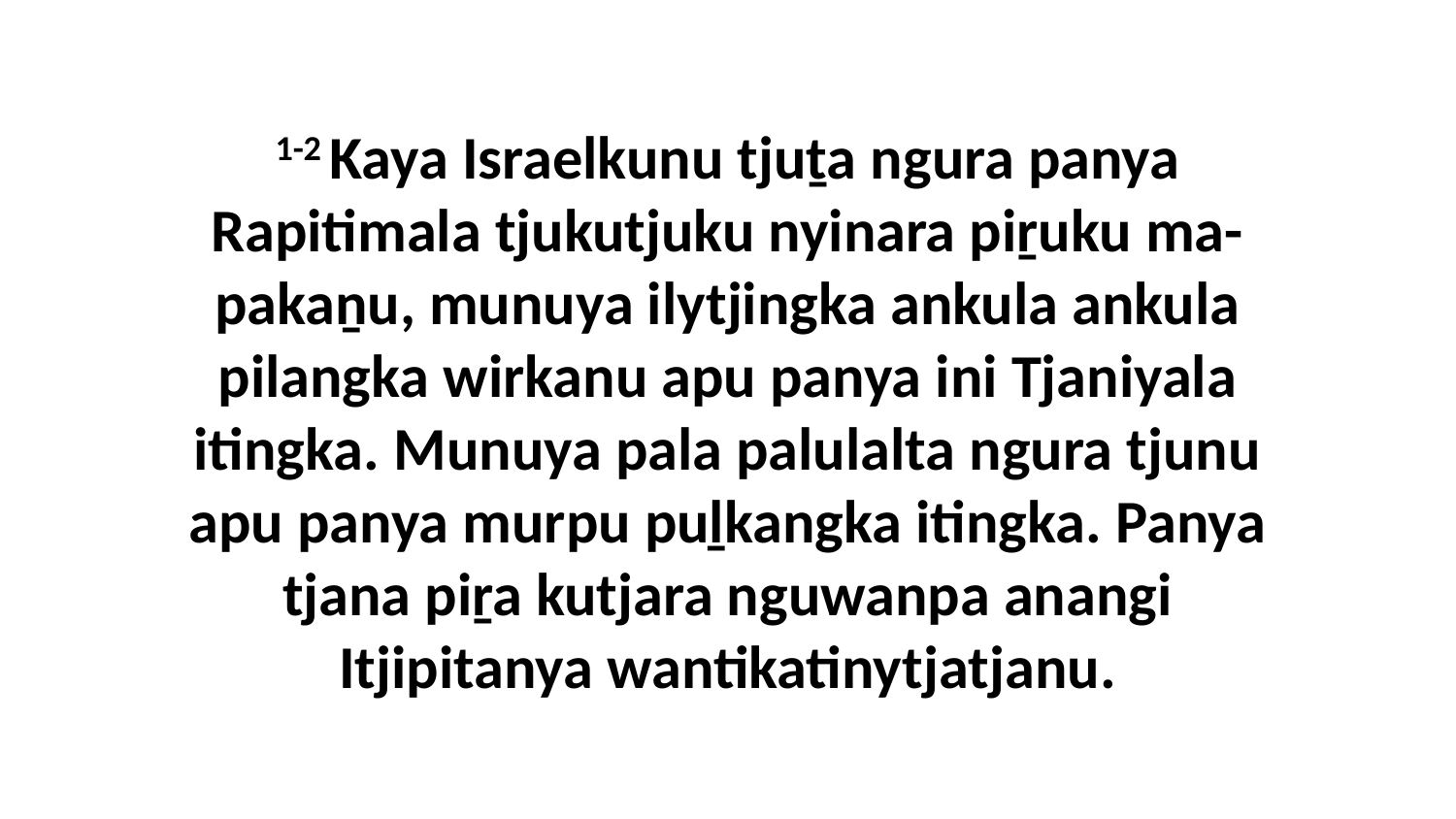

1-2 Kaya Israelkunu tjuṯa ngura panya Rapitimala tjukutjuku nyinara piṟuku ma-pakaṉu, munuya ilytjingka ankula ankula pilangka wirkanu apu panya ini Tjaniyala itingka. Munuya pala palulalta ngura tjunu apu panya murpu puḻkangka itingka. Panya tjana piṟa kutjara nguwanpa anangi Itjipitanya wantikatinytjatjanu.